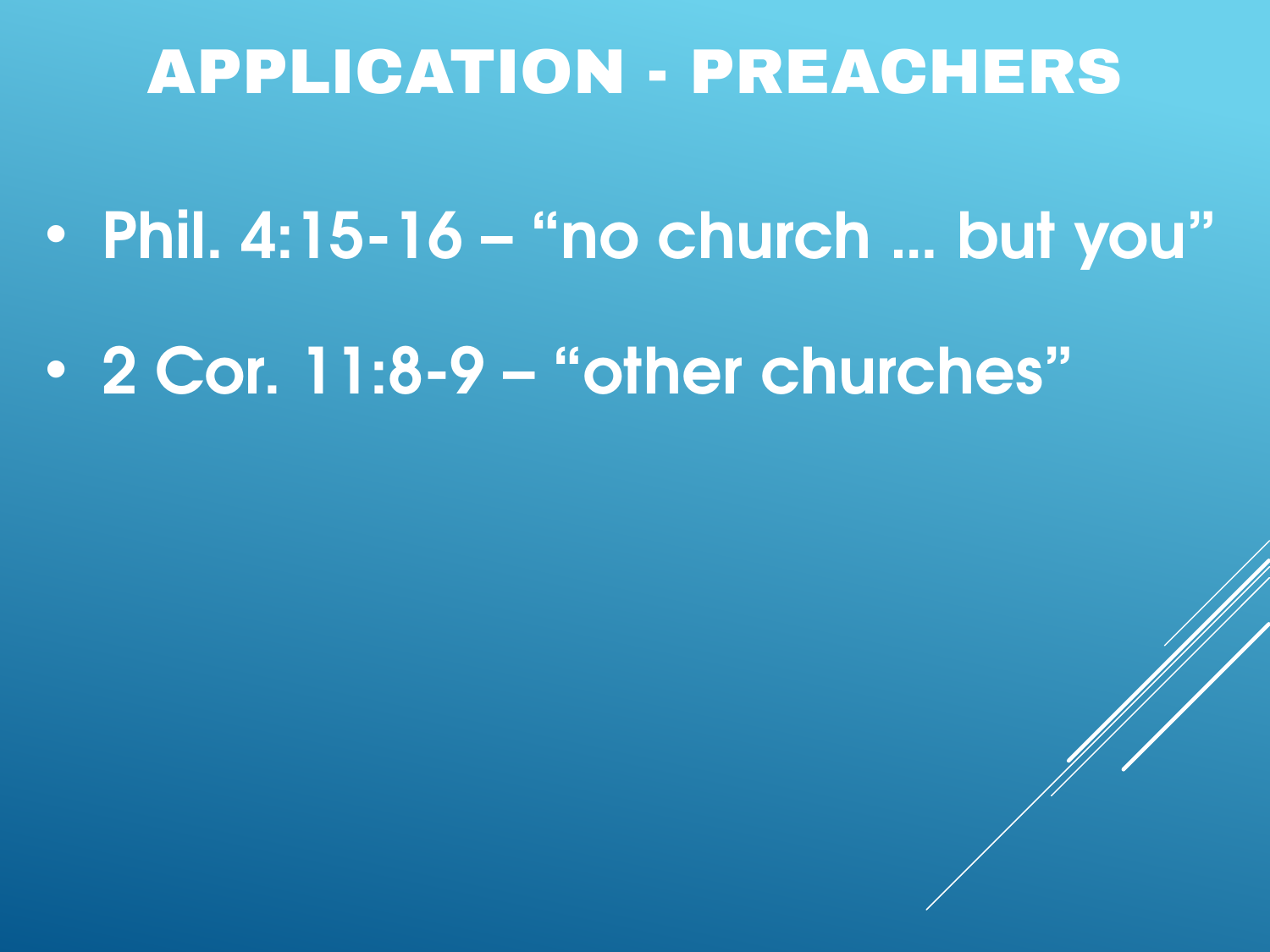

# Application - Preachers
Phil. 4:15-16 – “no church … but you”
2 Cor. 11:8-9 – “other churches”